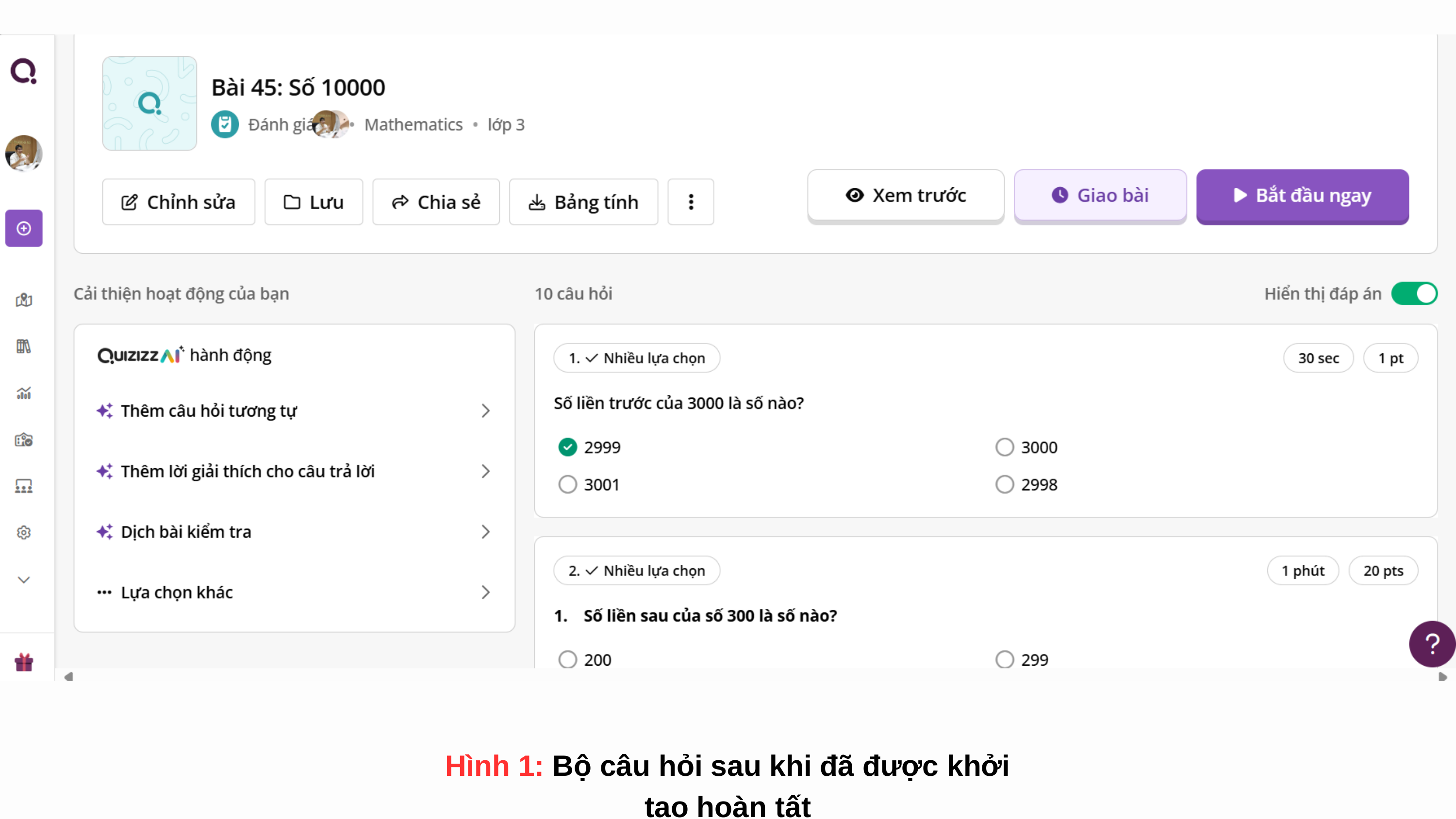

Hình 1: Bộ câu hỏi sau khi đã được khởi tạo hoàn tất